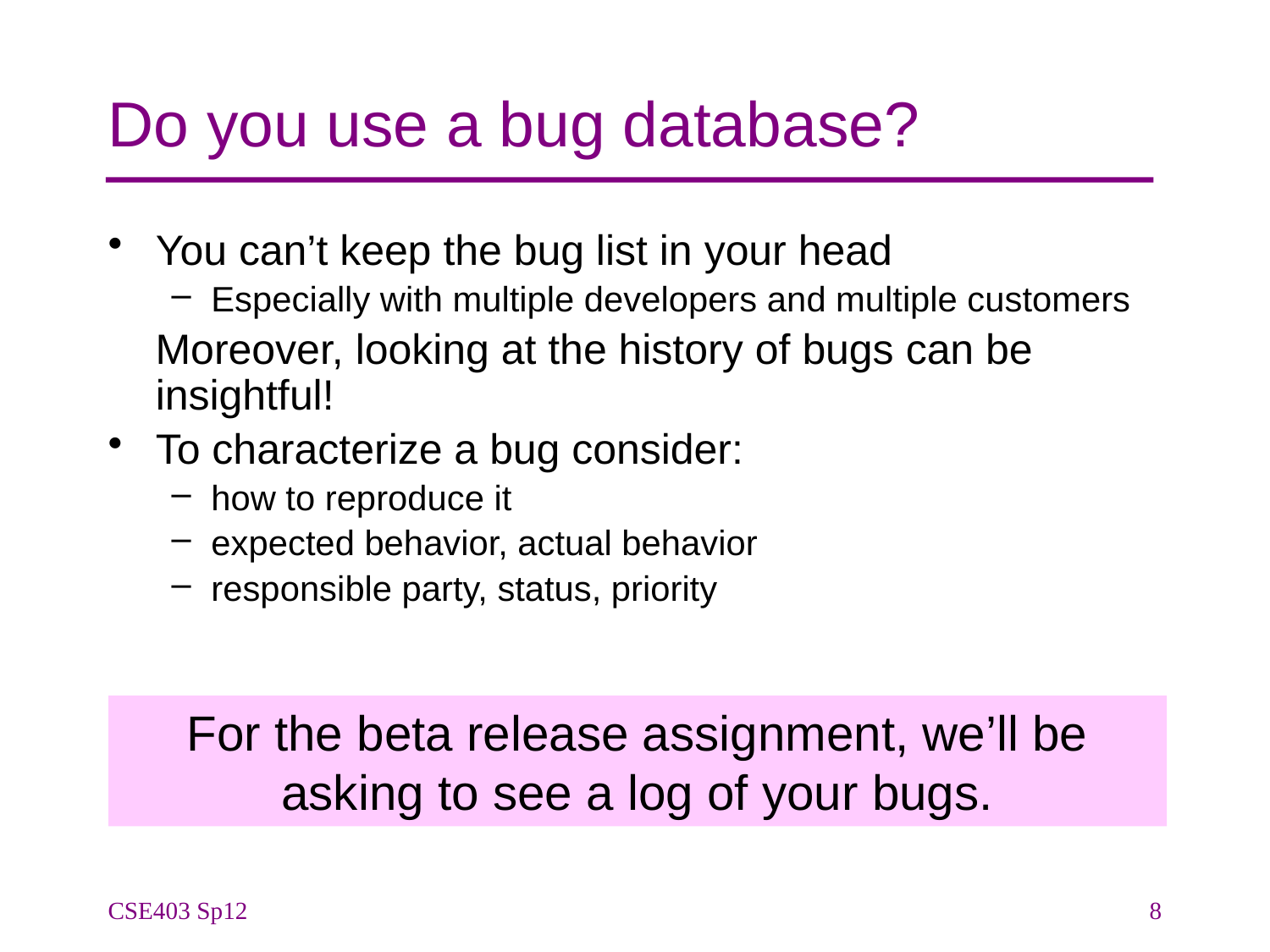

# Do you use a bug database?
You can’t keep the bug list in your head
Especially with multiple developers and multiple customers
    Moreover, looking at the history of bugs can be insightful!
To characterize a bug consider:
how to reproduce it
expected behavior, actual behavior
responsible party, status, priority
For the beta release assignment, we’ll be asking to see a log of your bugs.
CSE403 Sp12
8